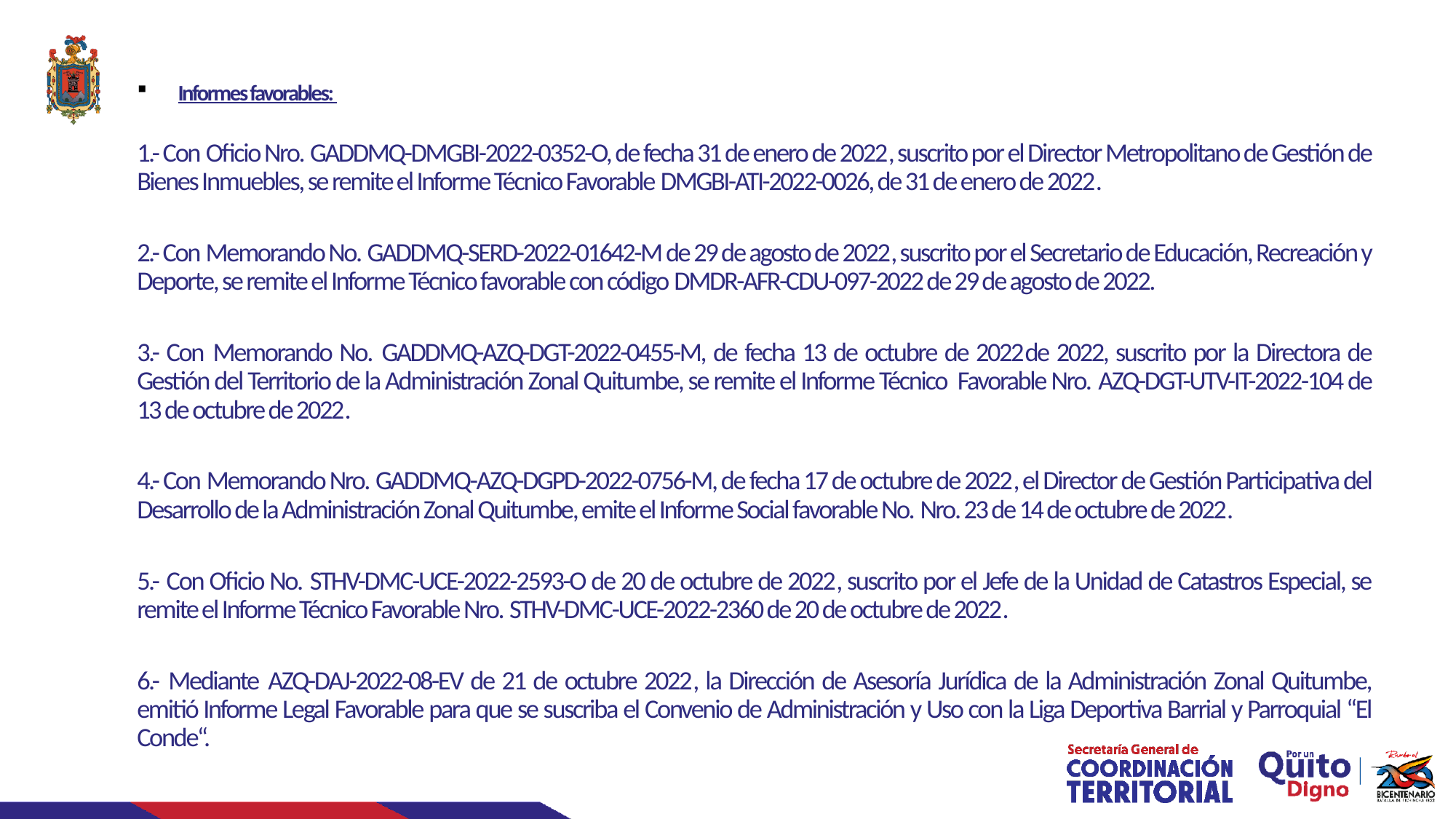

Informes favorables:

1.- Con Oficio Nro. GADDMQ-DMGBI-2022-0352-O, de fecha 31 de enero de 2022, suscrito por el Director Metropolitano de Gestión de Bienes Inmuebles, se remite el Informe Técnico Favorable DMGBI-ATI-2022-0026, de 31 de enero de 2022.

2.- Con Memorando No. GADDMQ-SERD-2022-01642-M de 29 de agosto de 2022, suscrito por el Secretario de Educación, Recreación y Deporte, se remite el Informe Técnico favorable con código DMDR-AFR-CDU-097-2022 de 29 de agosto de 2022.

3.- Con Memorando No. GADDMQ-AZQ-DGT-2022-0455-M, de fecha 13 de octubre de 2022de 2022, suscrito por la Directora de Gestión del Territorio de la Administración Zonal Quitumbe, se remite el Informe Técnico  Favorable Nro. AZQ-DGT-UTV-IT-2022-104 de 13 de octubre de 2022.

4.- Con Memorando Nro. GADDMQ-AZQ-DGPD-2022-0756-M, de fecha 17 de octubre de 2022, el Director de Gestión Participativa del Desarrollo de la Administración Zonal Quitumbe, emite el Informe Social favorable No. Nro. 23 de 14 de octubre de 2022.

5.- Con Oficio No. STHV-DMC-UCE-2022-2593-O de 20 de octubre de 2022, suscrito por el Jefe de la Unidad de Catastros Especial, se remite el Informe Técnico Favorable Nro. STHV-DMC-UCE-2022-2360 de 20 de octubre de 2022.

6.- Mediante AZQ-DAJ-2022-08-EV de 21 de octubre 2022, la Dirección de Asesoría Jurídica de la Administración Zonal Quitumbe, emitió Informe Legal Favorable para que se suscriba el Convenio de Administración y Uso con la Liga Deportiva Barrial y Parroquial “El Conde“.